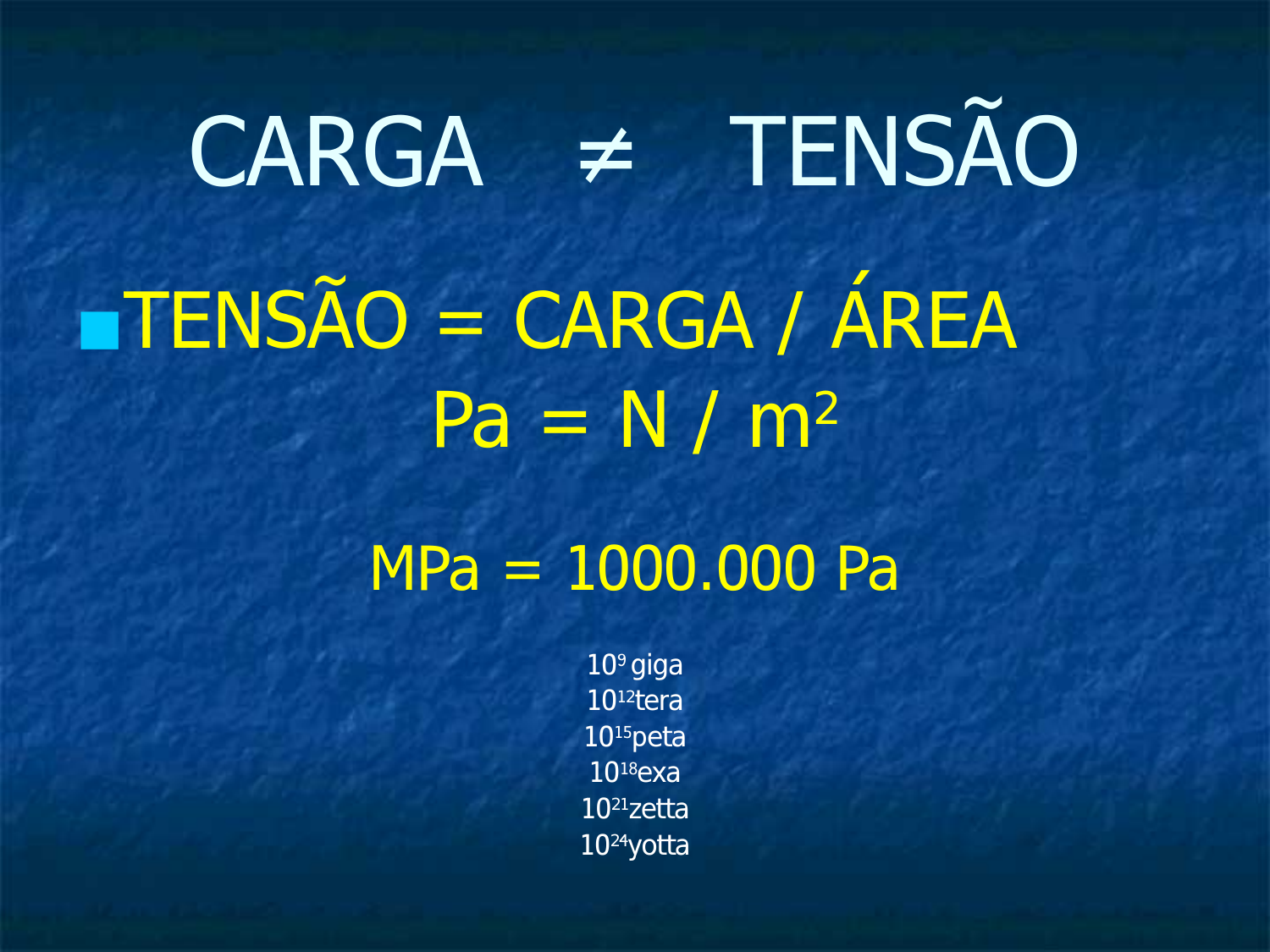

# CARGA   ≠   TENSÃO
TENSÃO = CARGA / ÁREA
Pa = N / m2

MPa = 1000.000 Pa
109 giga
1012tera
1015peta
1018exa
1021zetta
1024yotta